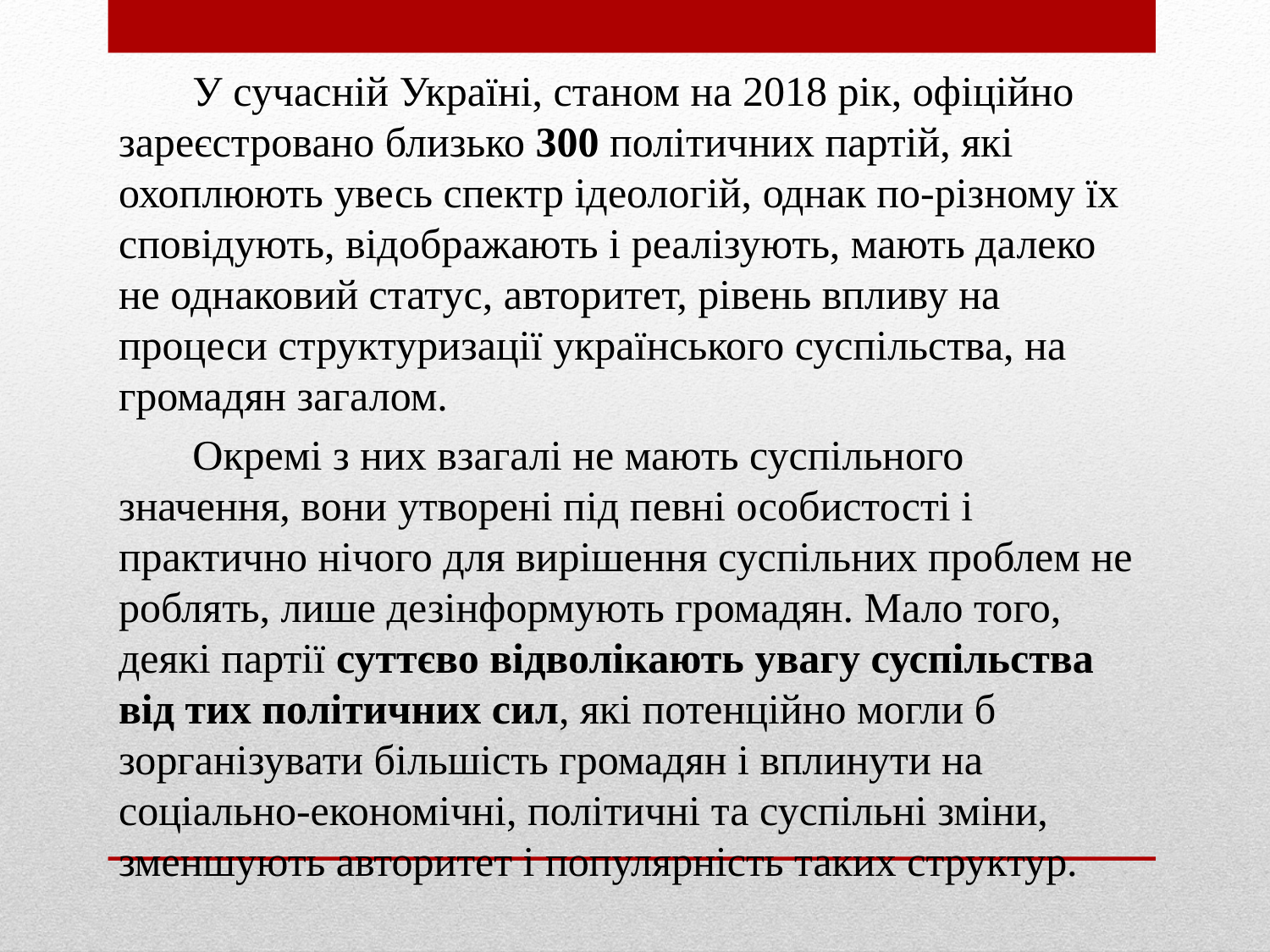

У сучасній Україні, станом на 2018 рік, офіційно зареєстровано близько 300 політичних партій, які охоплюють увесь спектр ідеологій, однак по-різному їх сповідують, відображають і реалізують, мають далеко не однаковий статус, авторитет, рівень впливу на процеси структуризації українського суспільства, на громадян загалом.
       Окремі з них взагалі не мають суспільного значення, вони утворені під певні особистості і практично нічого для вирішення суспільних проблем не роблять, лише дезінформують громадян. Мало того, деякі партії суттєво відволікають увагу суспільства від тих політичних сил, які потенційно могли б зорганізувати більшість громадян і вплинути на соціально-економічні, політичні та суспільні зміни, зменшують авторитет і популярність таких структур.